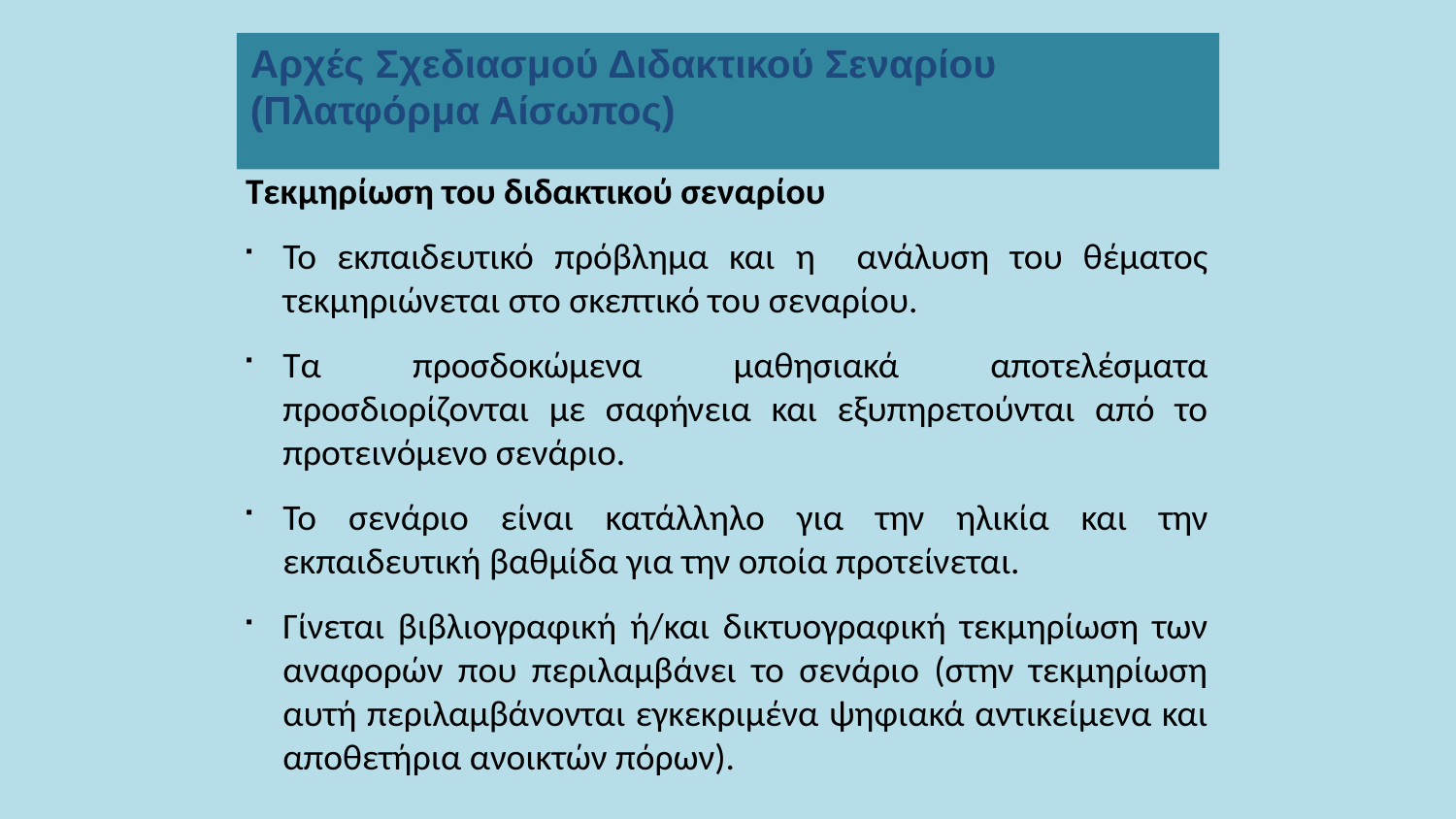

Αρχές Σχεδιασμού Διδακτικού Σεναρίου
(Πλατφόρμα Αίσωπος)
Τεκμηρίωση του διδακτικού σεναρίου
Το εκπαιδευτικό πρόβλημα και η  ανάλυση του θέματος τεκμηριώνεται στο σκεπτικό του σεναρίου.
Τα προσδοκώμενα μαθησιακά αποτελέσματα προσδιορίζονται με σαφήνεια και εξυπηρετούνται από το προτεινόμενο σενάριο.
Το σενάριο είναι κατάλληλο για την ηλικία και την εκπαιδευτική βαθμίδα για την οποία προτείνεται.
Γίνεται βιβλιογραφική ή/και δικτυογραφική τεκμηρίωση των αναφορών που περιλαμβάνει το σενάριο (στην τεκμηρίωση αυτή περιλαμβάνονται εγκεκριμένα ψηφιακά αντικείμενα και αποθετήρια ανοικτών πόρων).